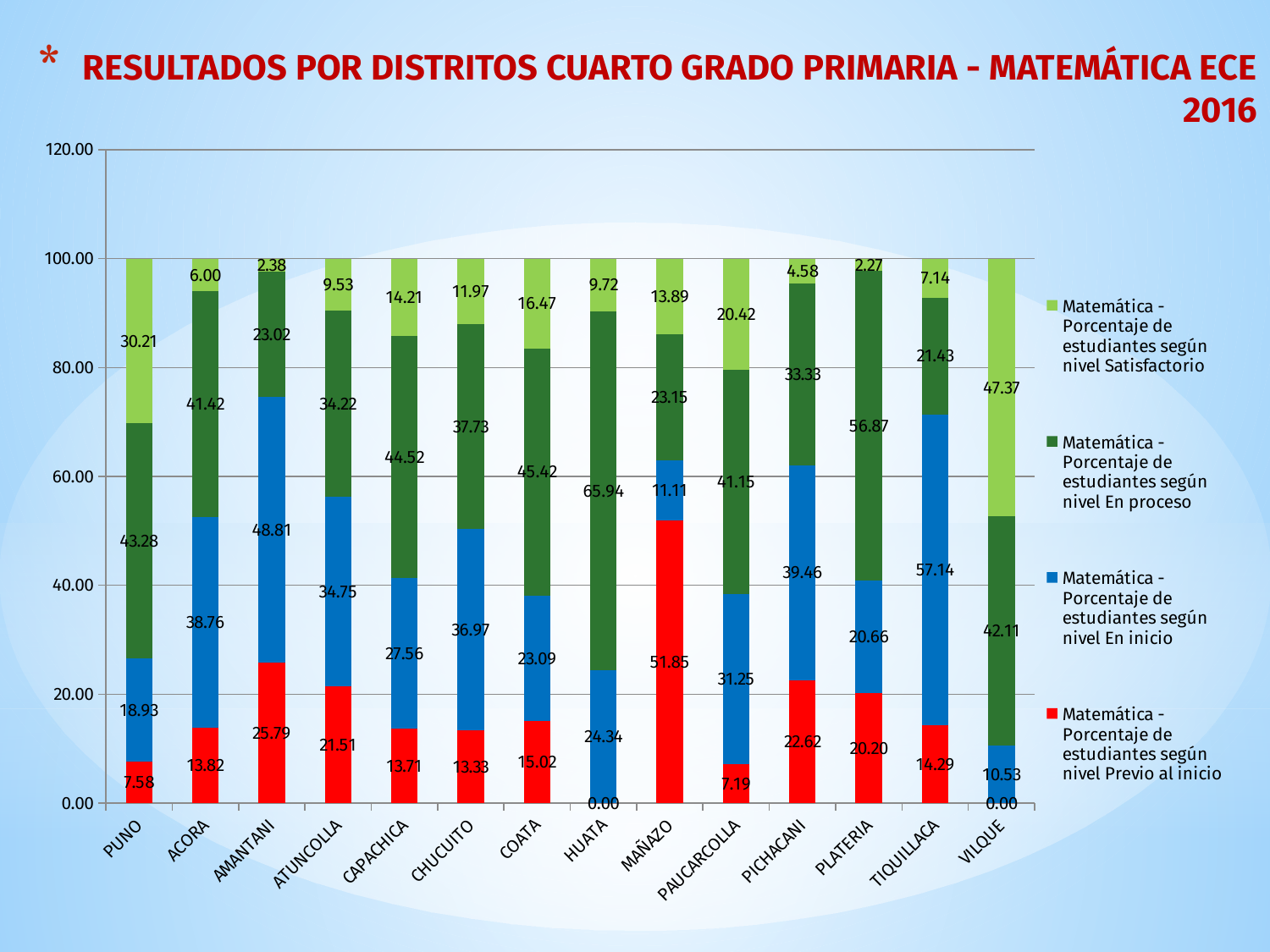

# RESULTADOS POR DISTRITOS CUARTO GRADO PRIMARIA - MATEMÁTICA ECE 2016

### Chart

| Category | Matemática - Porcentaje de estudiantes según nivel Previo al inicio | Matemática - Porcentaje de estudiantes según nivel En inicio | Matemática - Porcentaje de estudiantes según nivel En proceso | Matemática - Porcentaje de estudiantes según nivel Satisfactorio |
|---|---|---|---|---|
| PUNO | 7.575889757190844 | 18.93422682847643 | 43.28409582778116 | 30.205787586551562 |
| ACORA | 13.816653703223576 | 38.757583614207924 | 41.421527957825596 | 6.004234724742892 |
| AMANTANI | 25.793650793650794 | 48.80952380952382 | 23.015873015873016 | 2.380952380952381 |
| ATUNCOLLA | 21.50793650793651 | 34.746642246642246 | 34.21550671550672 | 9.52991452991453 |
| CAPACHICA | 13.711180124223603 | 27.564206842157155 | 44.515059647047224 | 14.20955338657202 |
| CHUCUITO | 13.333333333333332 | 36.96969696969697 | 37.72727272727273 | 11.96969696969697 |
| COATA | 15.017746228926354 | 23.094957623229202 | 45.4196371202154 | 16.467659027629043 |
| HUATA | 0.0 | 24.33862433862434 | 65.93915343915343 | 9.722222222222221 |
| MAÑAZO | 51.851851851851855 | 11.11111111111111 | 23.14814814814815 | 13.88888888888889 |
| PAUCARCOLLA | 7.1875 | 31.25 | 41.14583333333333 | 20.416666666666664 |
| PICHACANI | 22.619047619047617 | 39.464285714285715 | 33.33333333333333 | 4.583333333333333 |
| PLATERIA | 20.2020202020202 | 20.656565656565657 | 56.86868686868687 | 2.272727272727273 |
| TIQUILLACA | 14.285714285714285 | 57.14285714285714 | 21.428571428571427 | 7.142857142857142 |
| VILQUE | 0.0 | 10.526315789473683 | 42.10526315789473 | 47.368421052631575 |